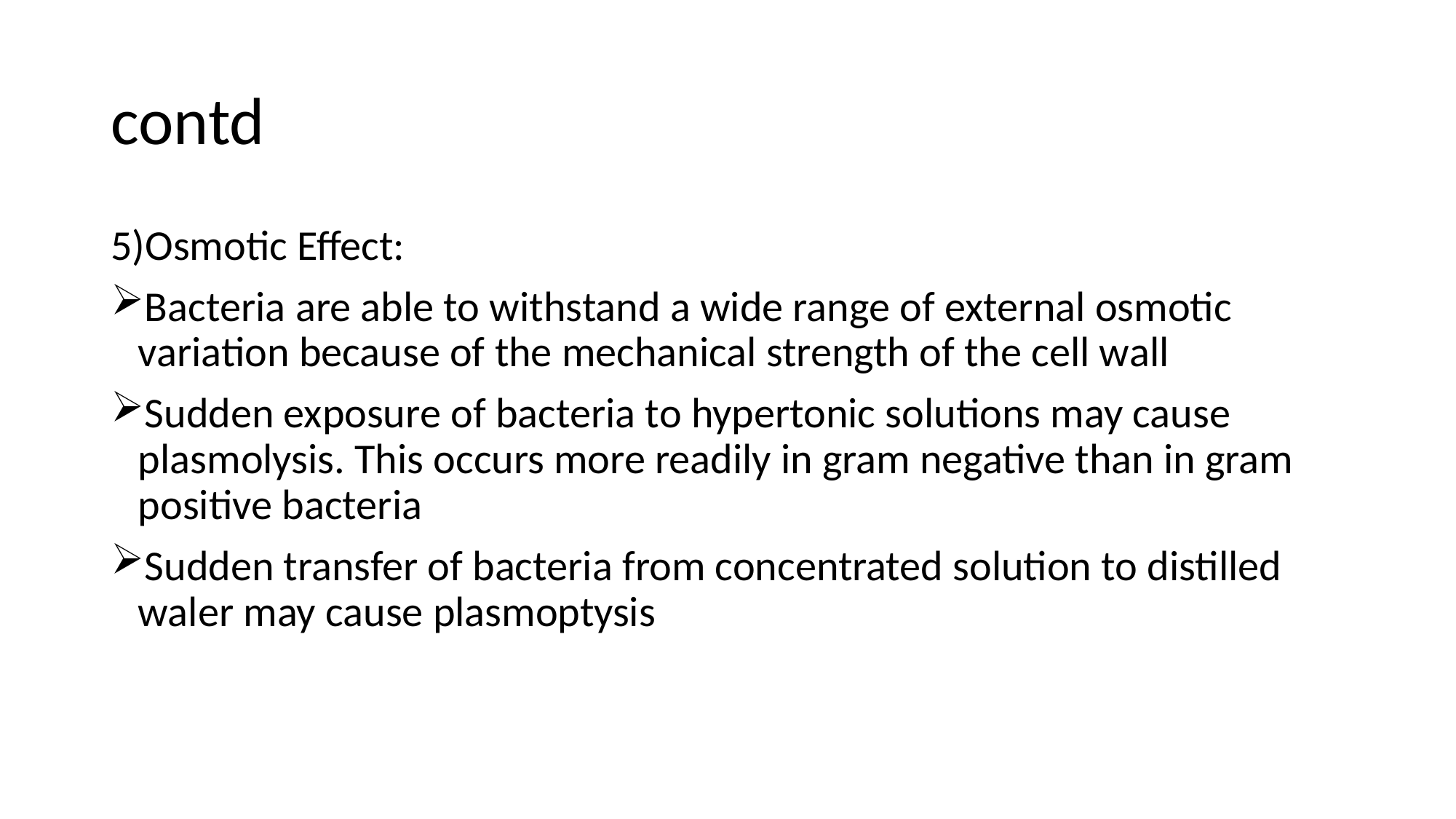

# contd
5)Osmotic Effect:
Bacteria are able to withstand a wide range of external osmotic variation because of the mechanical strength of the cell wall
Sudden exposure of bacteria to hypertonic solutions may cause plasmolysis. This occurs more readily in gram negative than in gram positive bacteria
Sudden transfer of bacteria from concentrated solution to distilled waler may cause plasmoptysis